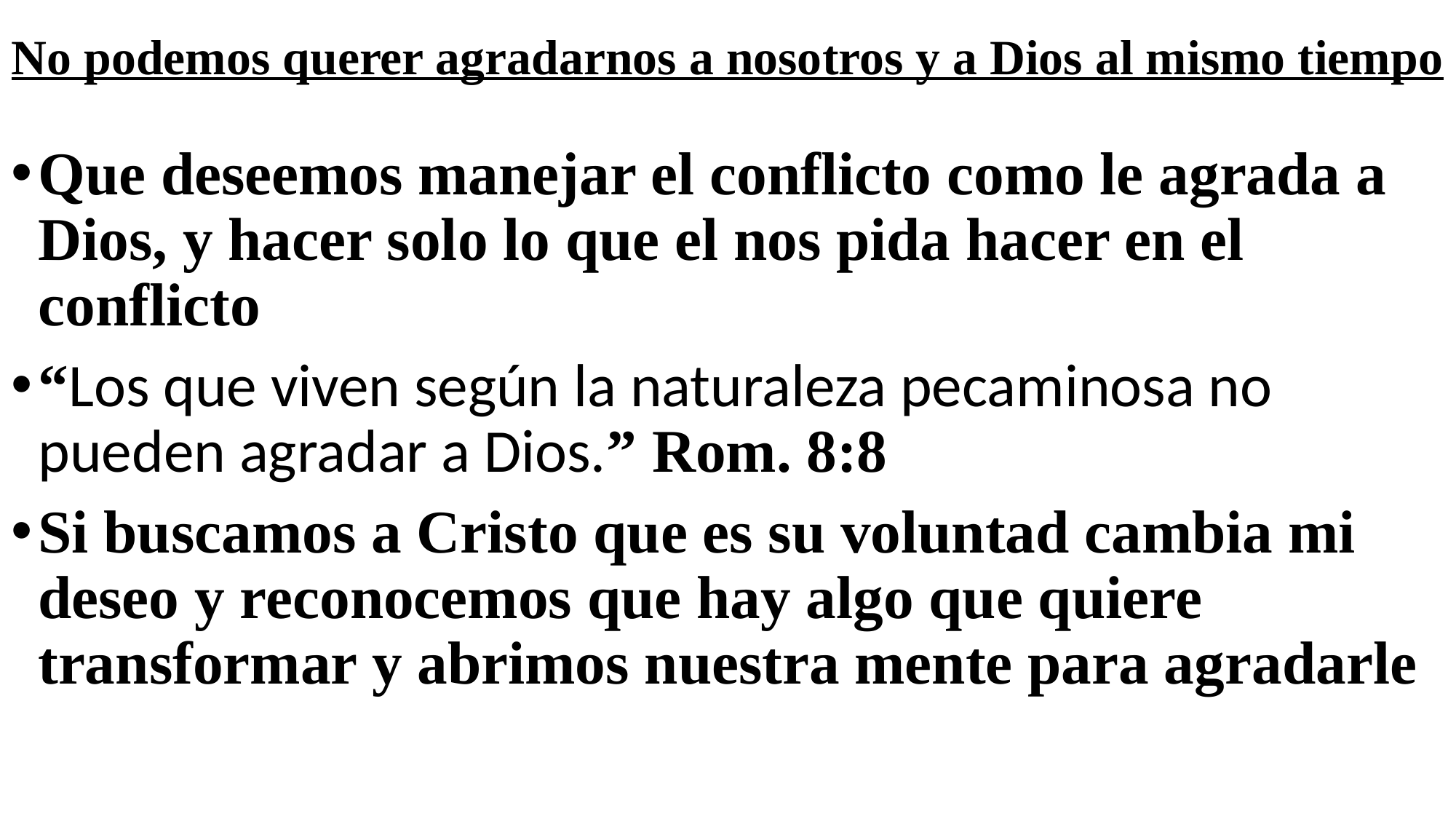

# No podemos querer agradarnos a nosotros y a Dios al mismo tiempo
Que deseemos manejar el conflicto como le agrada a Dios, y hacer solo lo que el nos pida hacer en el conflicto
“Los que viven según la naturaleza pecaminosa no pueden agradar a Dios.” Rom. 8:8
Si buscamos a Cristo que es su voluntad cambia mi deseo y reconocemos que hay algo que quiere transformar y abrimos nuestra mente para agradarle